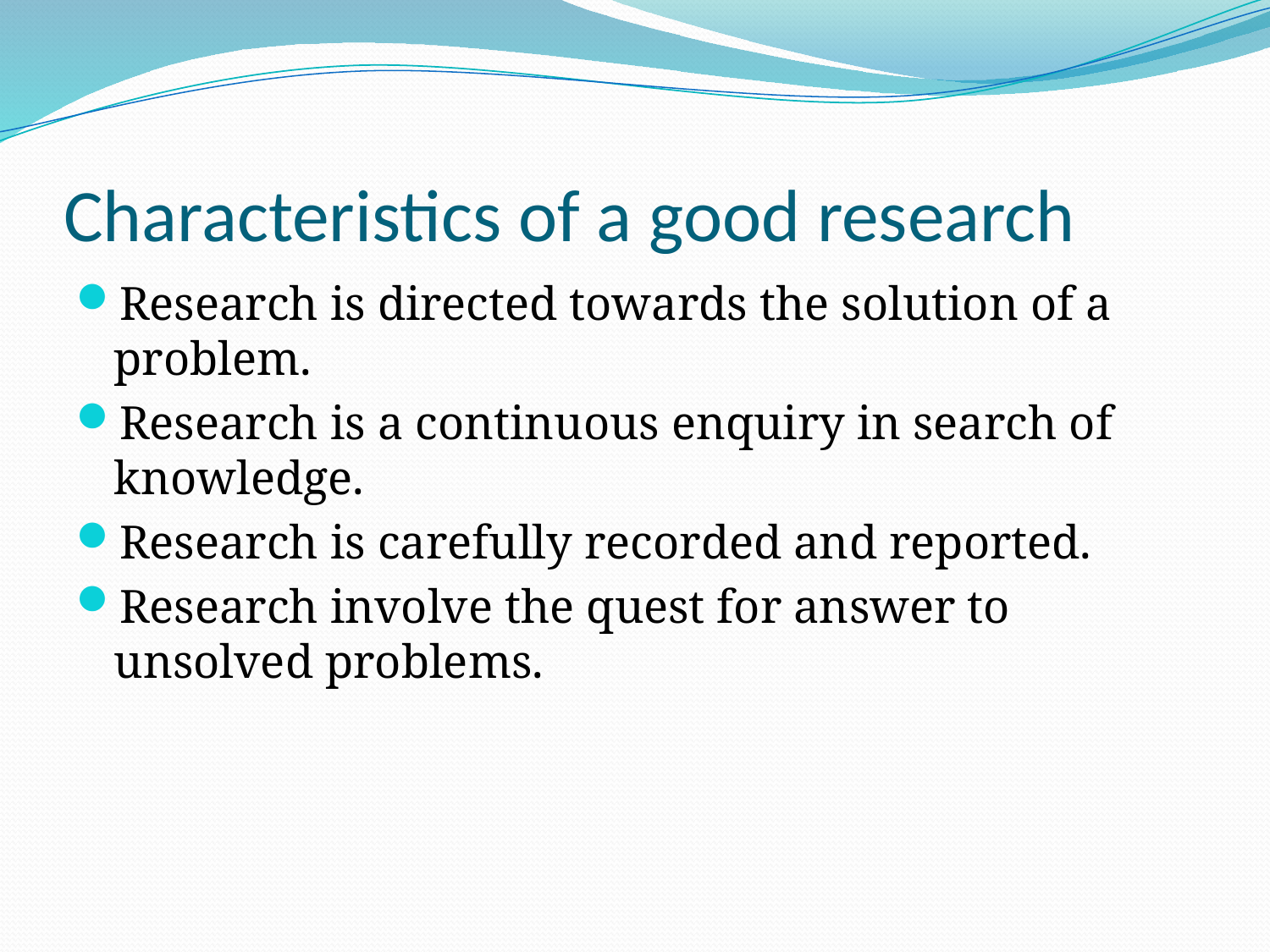

# Characteristics of a good research
Research is directed towards the solution of a problem.
Research is a continuous enquiry in search of knowledge.
Research is carefully recorded and reported.
Research involve the quest for answer to unsolved problems.